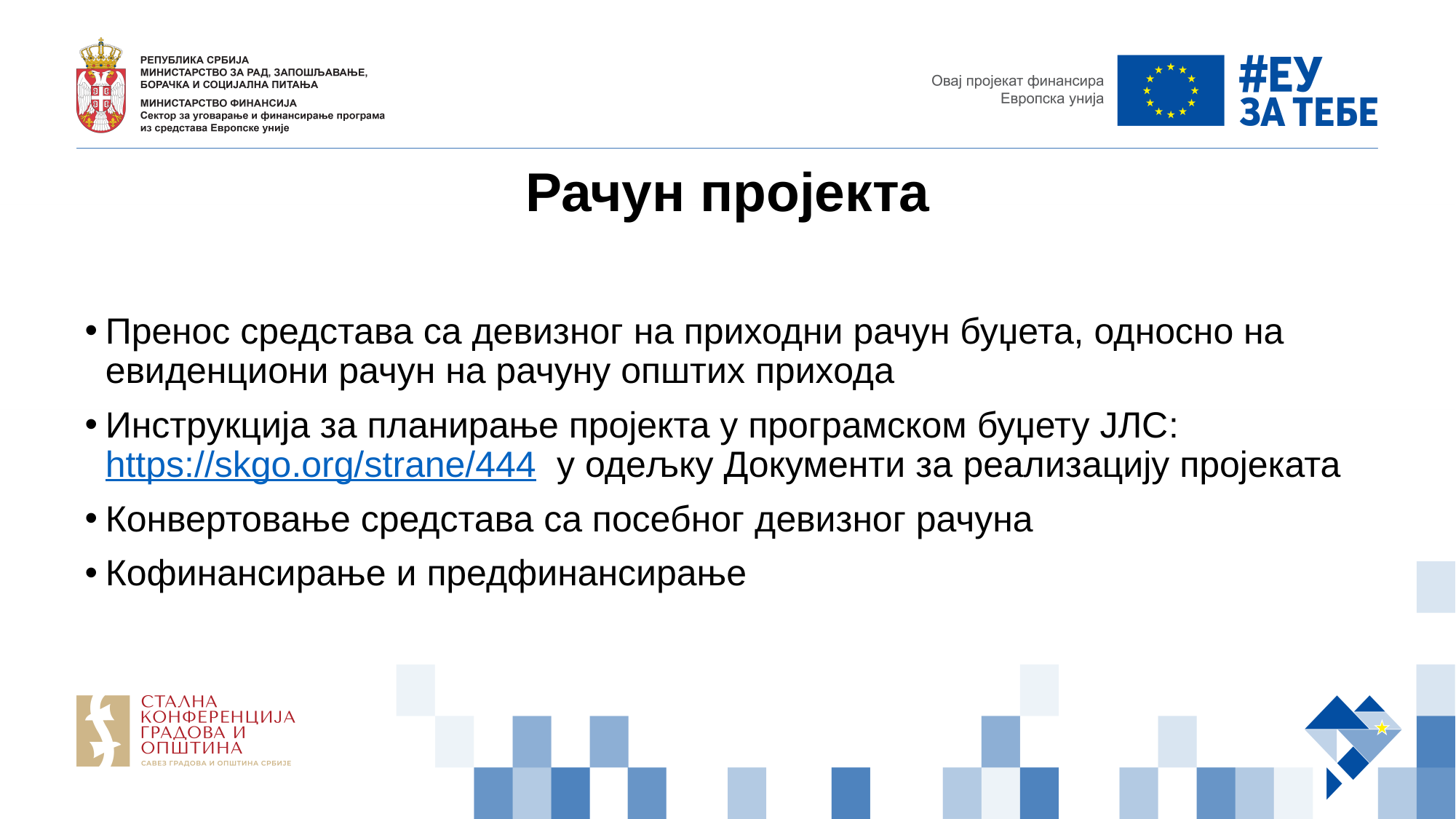

Рачун пројекта

Пренос средстава са девизног на приходни рачун буџета, односно на евиденциони рачун на рачуну општих прихода
Инструкција за планирање пројекта у програмском буџету ЈЛС: https://skgo.org/strane/444  у одељку Документи за реализацију пројеката
Конвертовање средстава са посебног девизног рачуна
Кофинансирање и предфинансирање